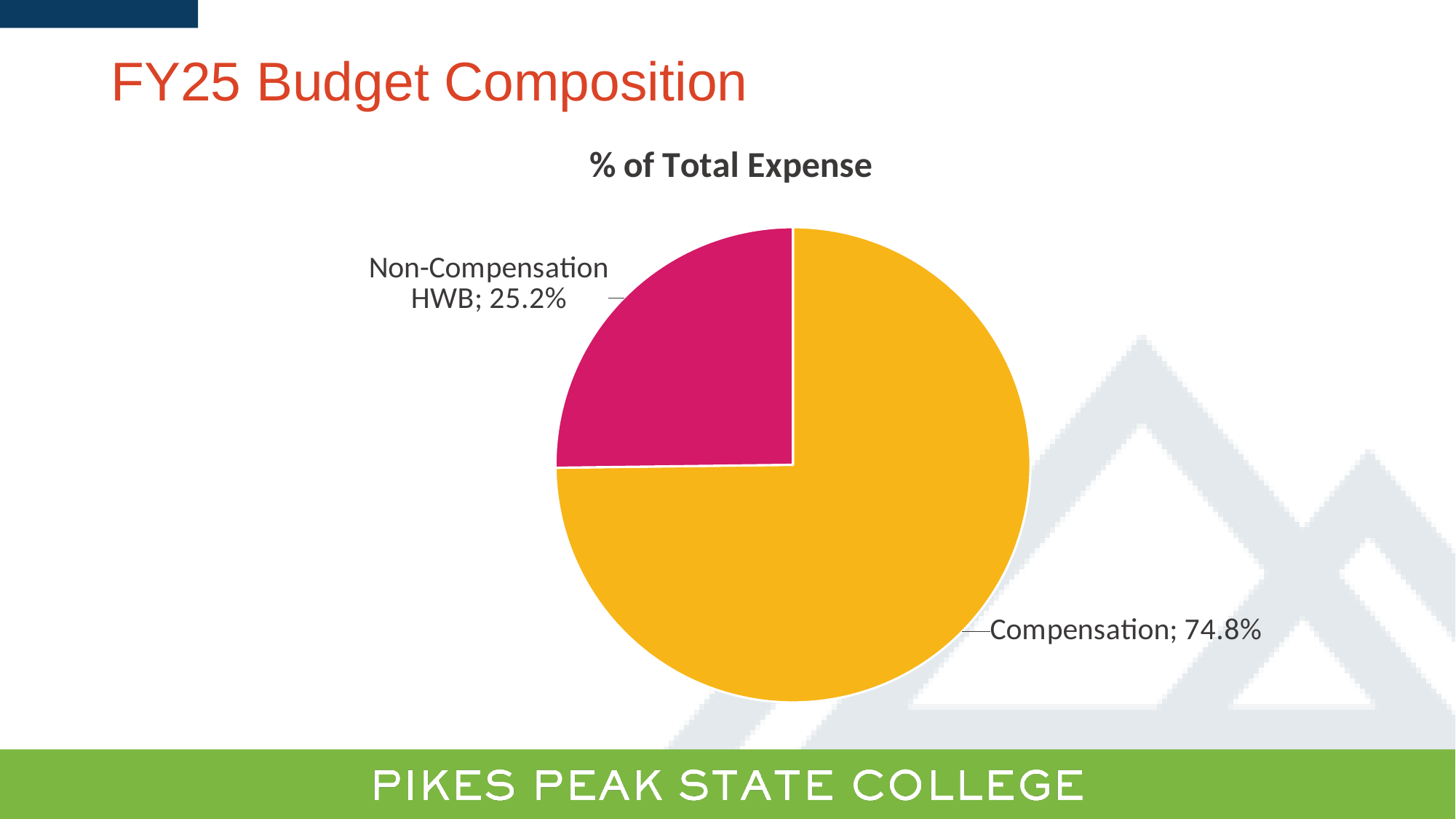

# FY25 Budget Composition

### Chart:

| Category | % of Total Expense |
|---|---|
| Compensation | 0.748 |
|  | None |
| Non-Compensation HWB | 0.252 |